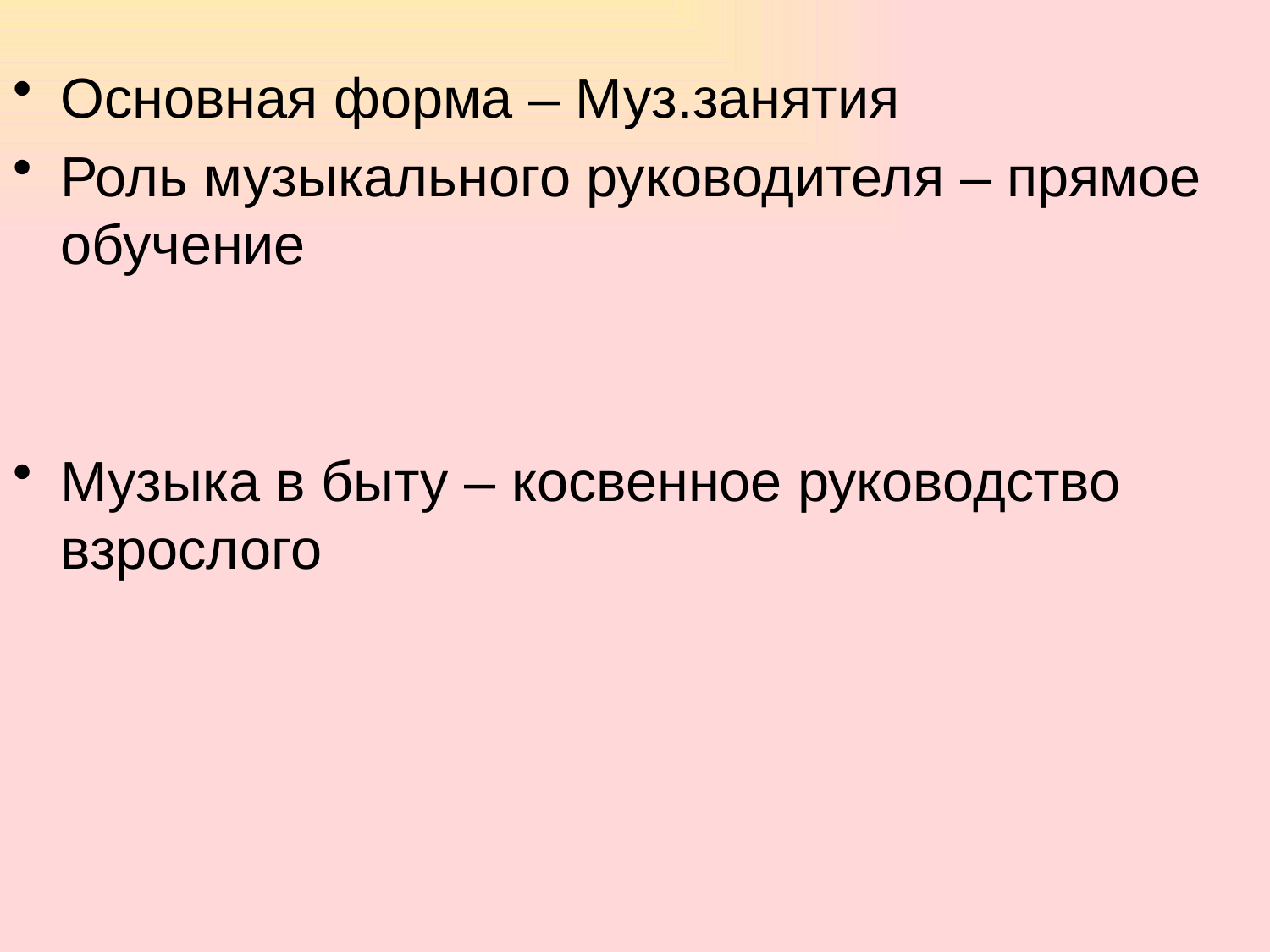

Основная форма – Муз.занятия
Роль музыкального руководителя – прямое обучение

Музыка в быту – косвенное руководство взрослого

#